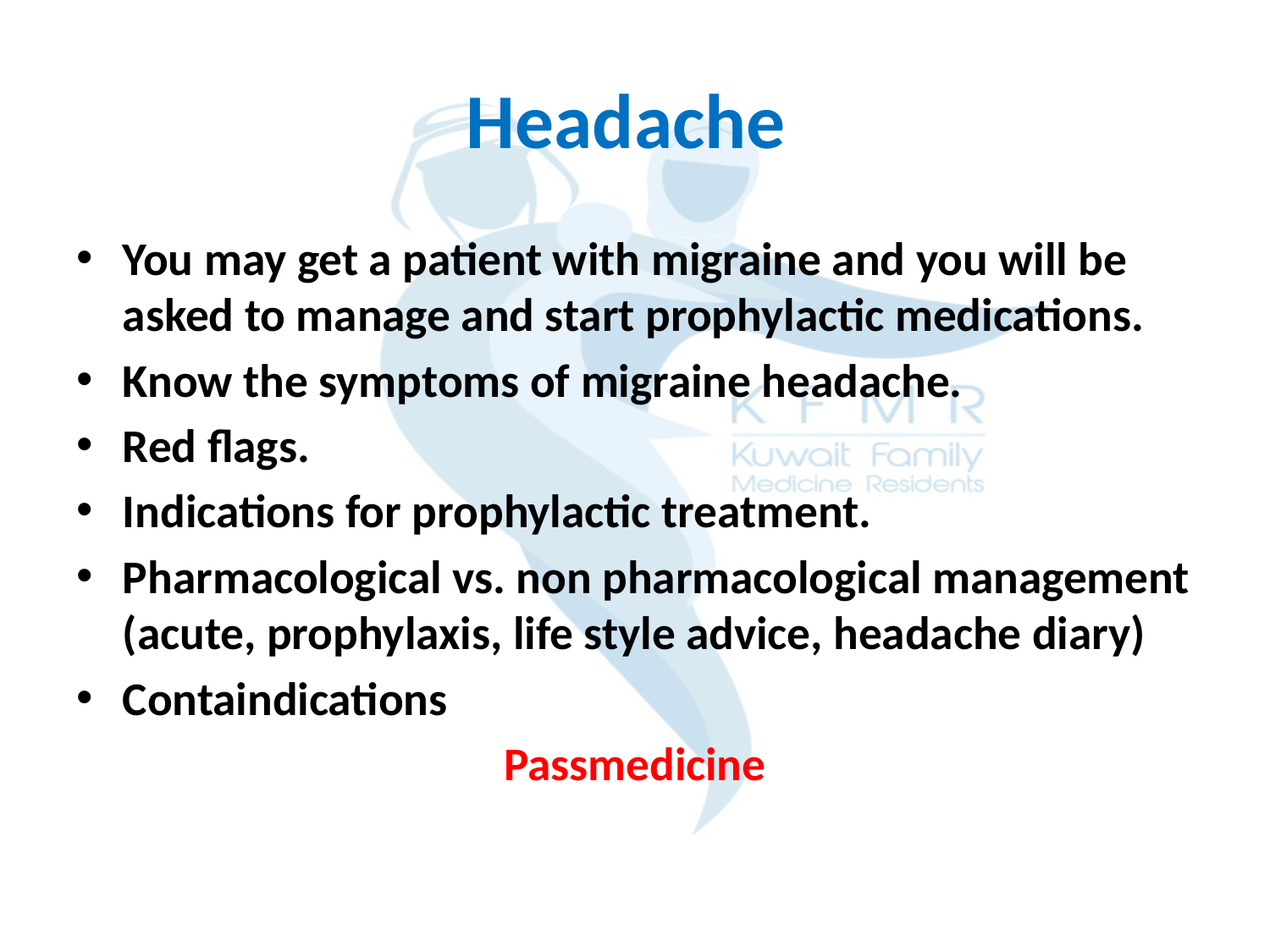

# Headache
You may get a patient with migraine and you will be asked to manage and start prophylactic medications.
Know the symptoms of migraine headache.
Red flags.
Indications for prophylactic treatment.
Pharmacological vs. non pharmacological management (acute, prophylaxis, life style advice, headache diary)
Containdications
Passmedicine